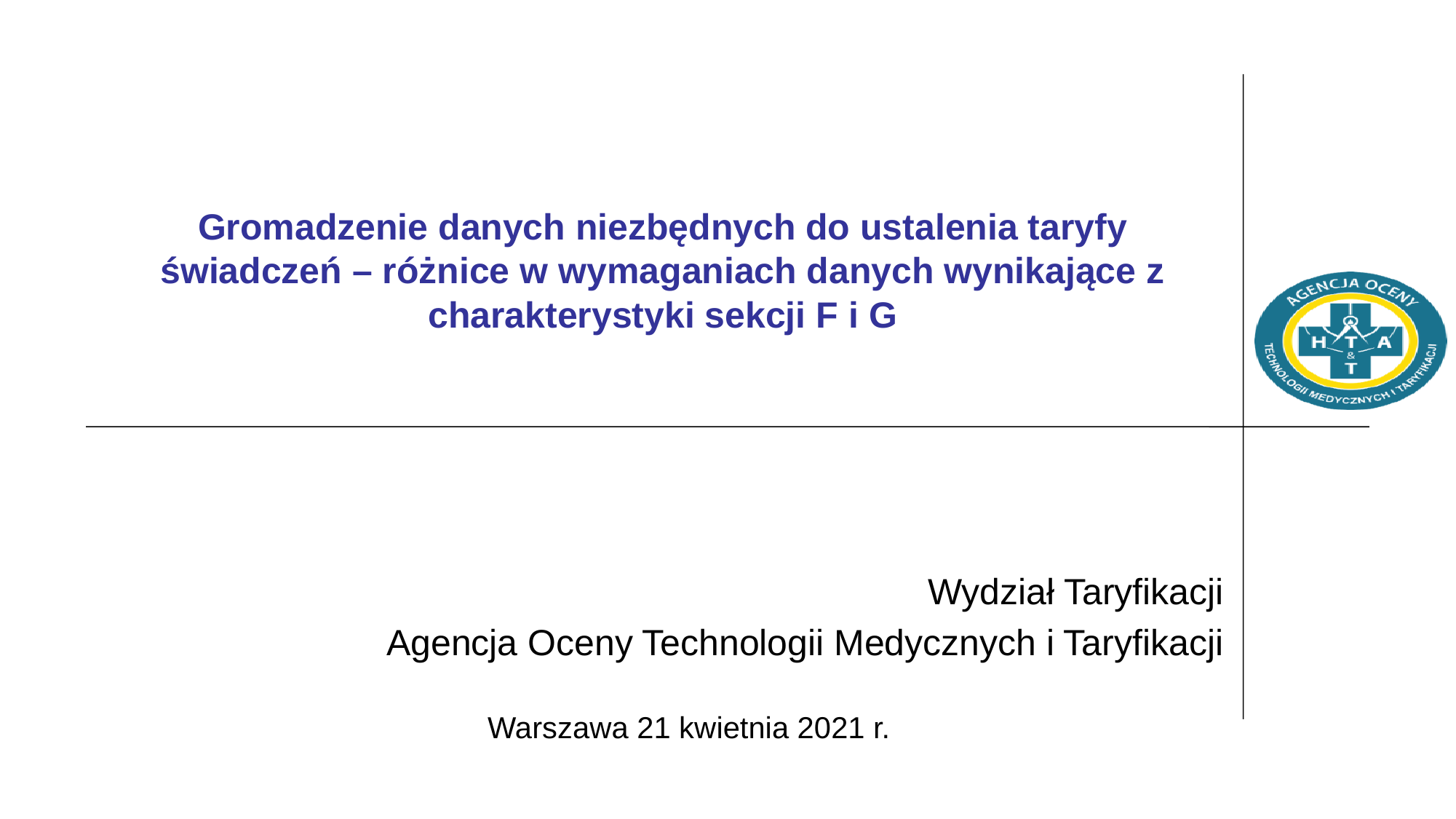

# Gromadzenie danych niezbędnych do ustalenia taryfy świadczeń – różnice w wymaganiach danych wynikające z charakterystyki sekcji F i G

Wydział Taryfikacji
Agencja Oceny Technologii Medycznych i Taryfikacji

Warszawa 21 kwietnia 2021 r.